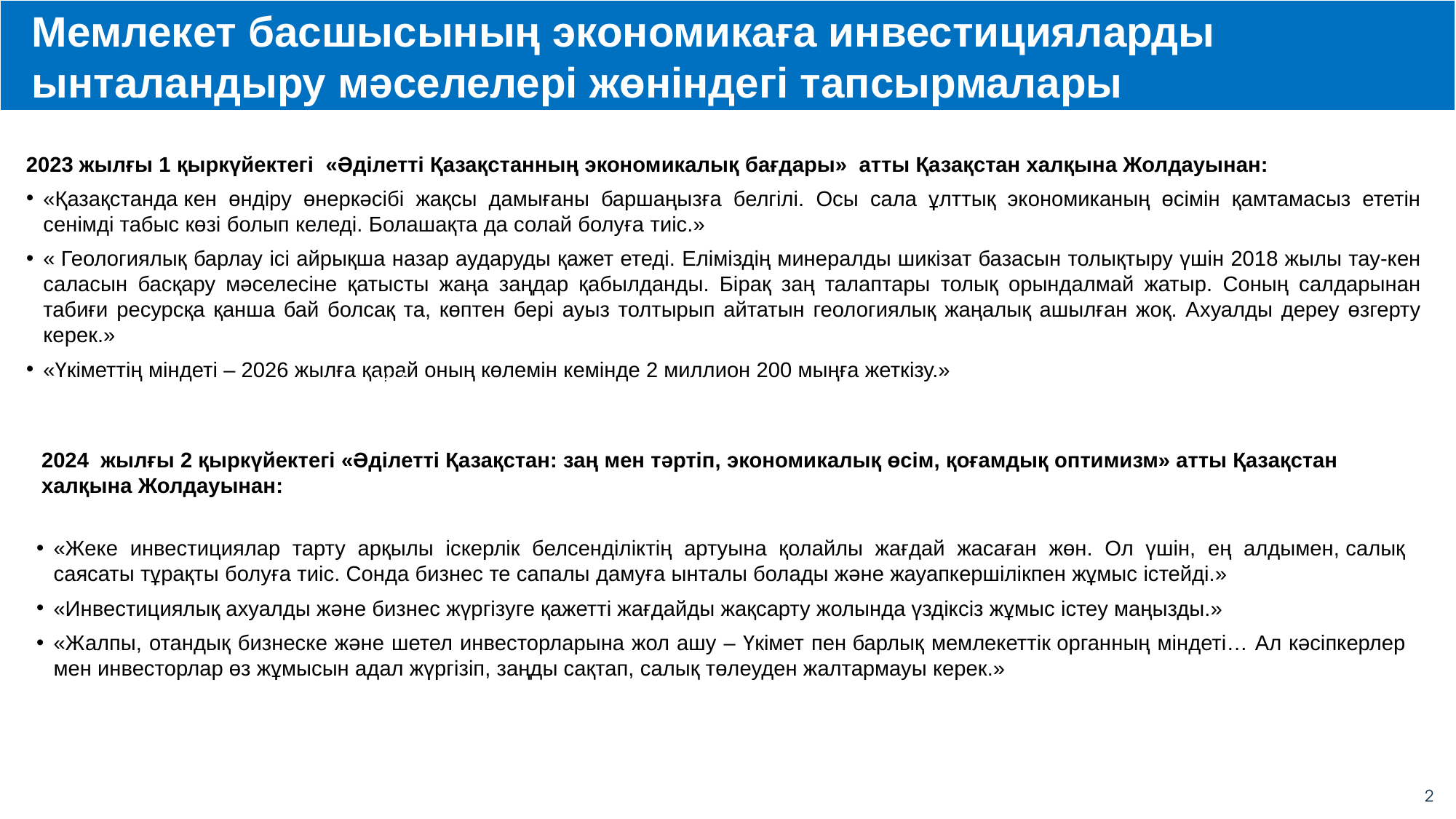

Мемлекет басшысының экономикаға инвестицияларды ынталандыру мәселелері жөніндегі тапсырмалары
2023 жылғы 1 қыркүйектегі  «Әділетті Қазақстанның экономикалық бағдары»  атты Қазақстан халқына Жолдауынан:

«Қазақстанда кен өндіру өнеркәсібі жақсы дамығаны баршаңызға белгілі. Осы сала ұлттық экономиканың өсімін қамтамасыз ететін сенімді табыс көзі болып келеді. Болашақта да солай болуға тиіс.»
« Геологиялық барлау ісі айрықша назар аударуды қажет етеді. Еліміздің минералды шикізат базасын толықтыру үшін 2018 жылы тау-кен саласын басқару мәселесіне қатысты жаңа заңдар қабылданды. Бірақ заң талаптары толық орындалмай жатыр. Соның салдарынан табиғи ресурсқа қанша бай болсақ та, көптен бері ауыз толтырып айтатын геологиялық жаңалық ашылған жоқ. Ахуалды дереу өзгерту керек.»
«Үкіметтің міндеті – 2026 жылға қарай оның көлемін кемінде 2 миллион 200 мыңға жеткізу.»
ж.:

2024  жылғы 2 қыркүйектегі «Әділетті Қазақстан: заң мен тәртіп, экономикалық өсім, қоғамдық оптимизм» атты Қазақстан халқына Жолдауынан:
«Жеке инвестициялар тарту арқылы іскерлік белсенділіктің артуына қолайлы жағдай жасаған жөн. Ол үшін, ең алдымен, салық саясаты тұрақты болуға тиіс. Сонда бизнес те сапалы дамуға ынталы болады және жауапкершілікпен жұмыс істейді.»
«Инвестициялық ахуалды және бизнес жүргізуге қажетті жағдайды жақсарту жолында үздіксіз жұмыс істеу маңызды.»
«Жалпы, отандық бизнеске және шетел инвесторларына жол ашу – Үкімет пен барлық мемлекеттік органның міндеті… Ал кәсіпкерлер мен инвесторлар өз жұмысын адал жүргізіп, заңды сақтап, салық төлеуден жалтармауы керек.»
2